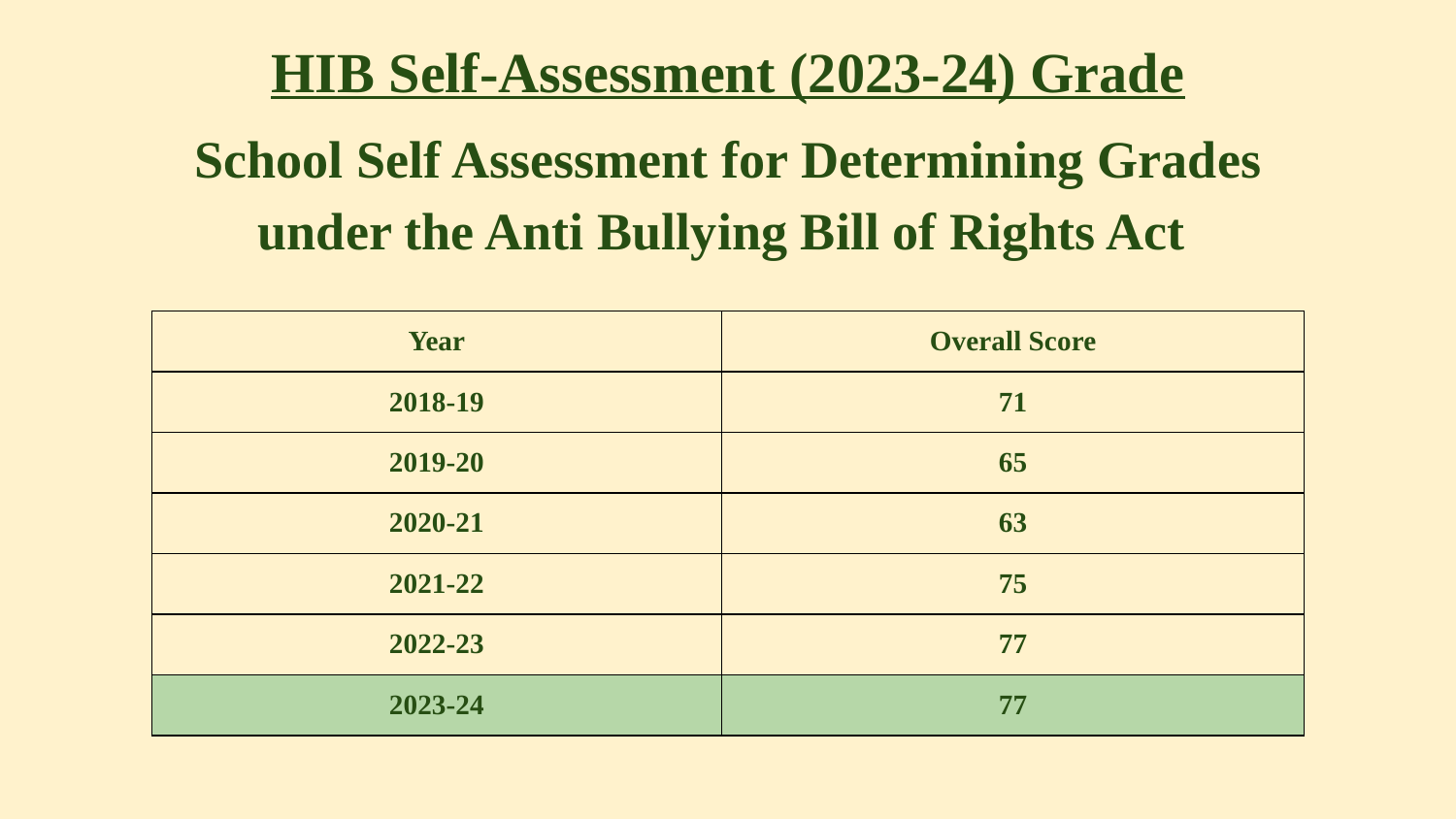

HIB Self-Assessment (2023-24) Grade
School Self­ Assessment for Determining Grades under the Anti­ Bullying Bill of Rights Act

| Year | Overall Score |
| --- | --- |
| 2018-19 | 71 |
| 2019-20 | 65 |
| 2020-21 | 63 |
| 2021-22 | 75 |
| 2022-23 | 77 |
| 2023-24 | 77 |